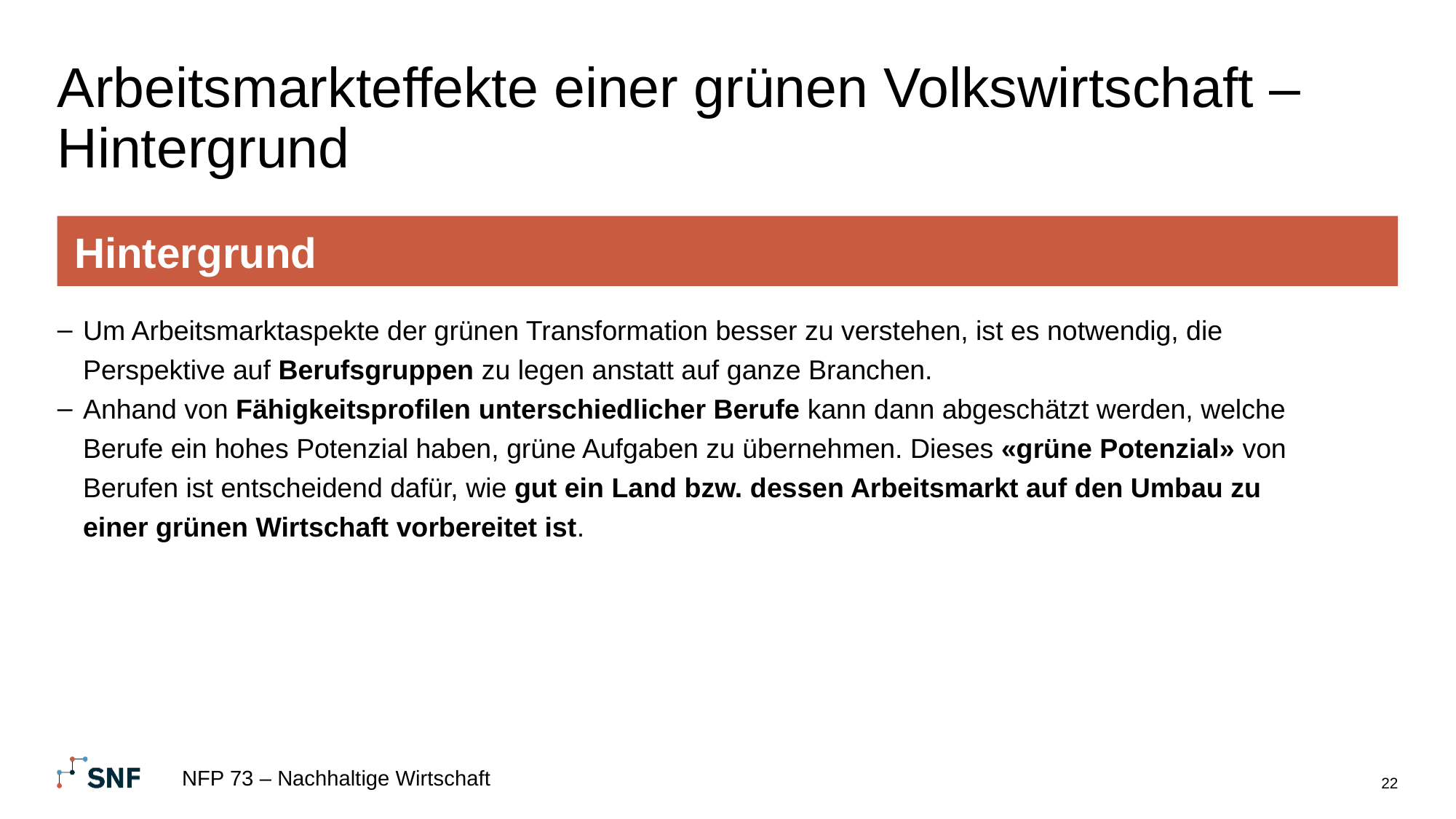

# Arbeitsmarkteffekte einer grünen Volkswirtschaft – Hintergrund
Hintergrund
Um Arbeitsmarktaspekte der grünen Transformation besser zu verstehen, ist es notwendig, die Perspektive auf Berufsgruppen zu legen anstatt auf ganze Branchen.
Anhand von Fähigkeitsprofilen unterschiedlicher Berufe kann dann abgeschätzt werden, welche Berufe ein hohes Potenzial haben, grüne Aufgaben zu übernehmen. Dieses «grüne Potenzial» von Berufen ist entscheidend dafür, wie gut ein Land bzw. dessen Arbeitsmarkt auf den Umbau zu einer grünen Wirtschaft vorbereitet ist.

NFP 73 – Nachhaltige Wirtschaft
22